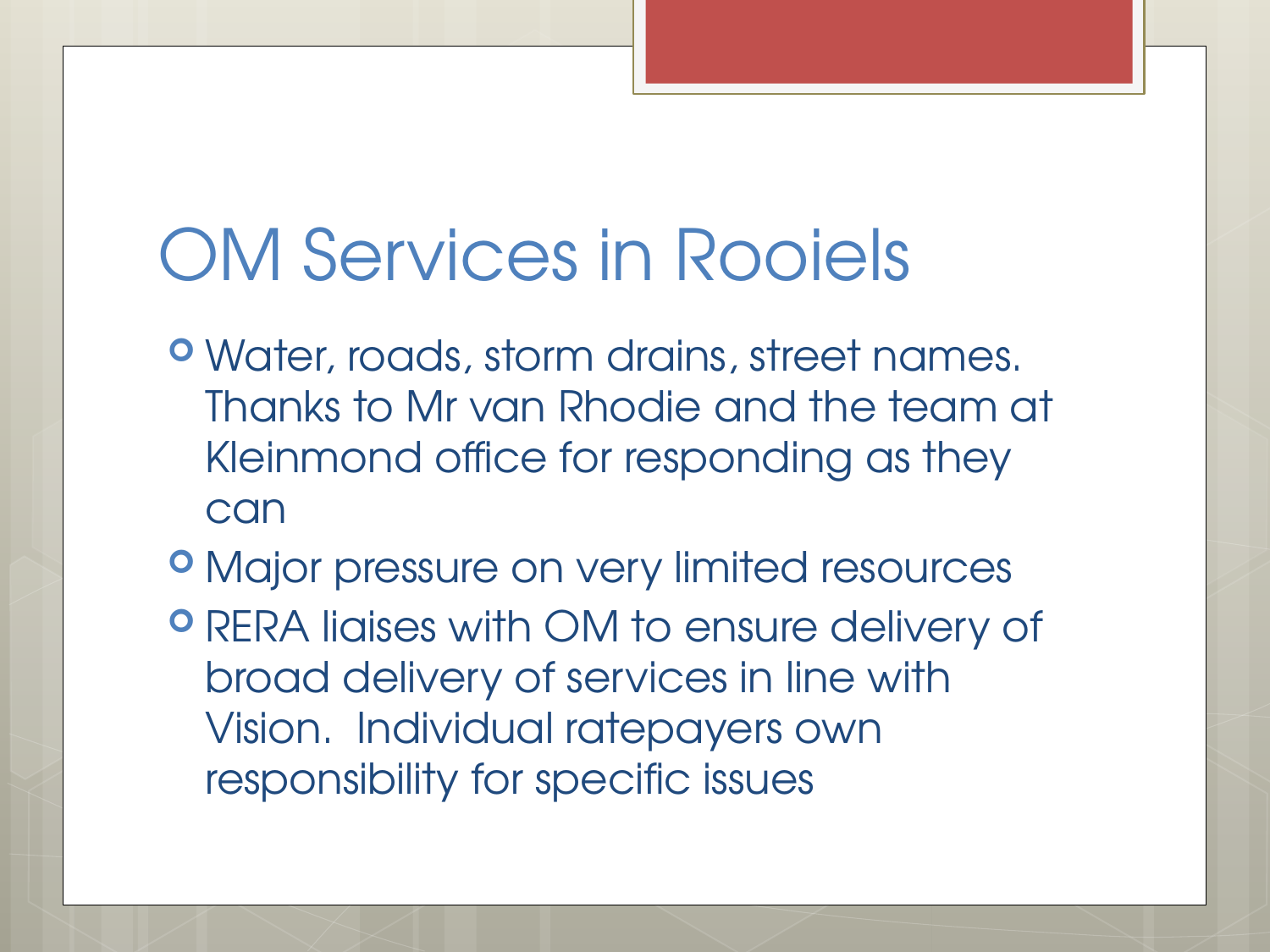

# OM Services in Rooiels
Water, roads, storm drains, street names. Thanks to Mr van Rhodie and the team at Kleinmond office for responding as they can
Major pressure on very limited resources
RERA liaises with OM to ensure delivery of broad delivery of services in line with Vision.  Individual ratepayers own responsibility for specific issues